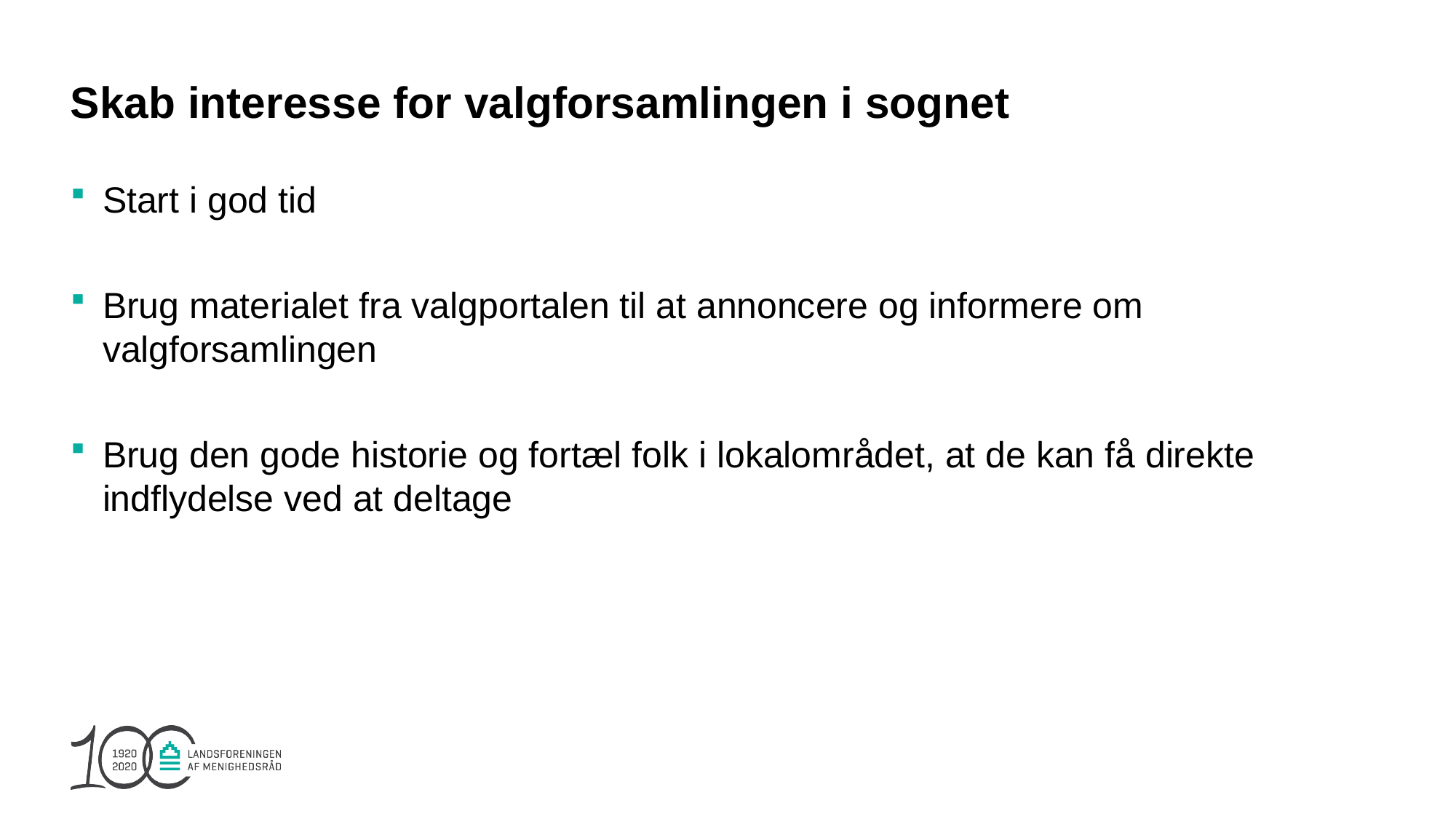

# Skab interesse for valgforsamlingen i sognet
Start i god tid

Brug materialet fra valgportalen til at annoncere og informere om valgforsamlingen

Brug den gode historie og fortæl folk i lokalområdet, at de kan få direkte indflydelse ved at deltage
74